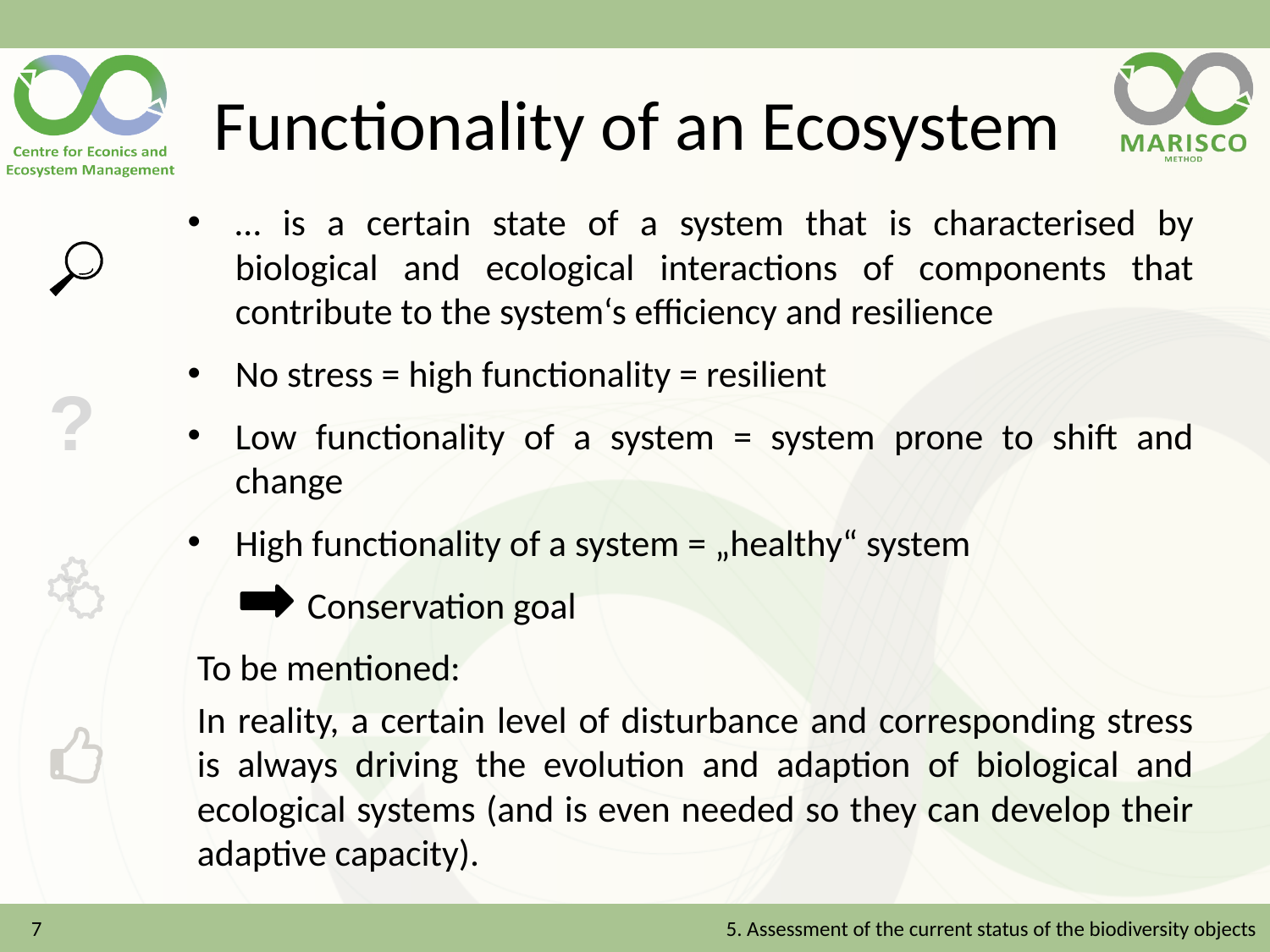

# Functionality of an Ecosystem
… is a certain state of a system that is characterised by biological and ecological interactions of components that contribute to the system‘s efficiency and resilience
No stress = high functionality = resilient
Low functionality of a system = system prone to shift and change
High functionality of a system = „healthy“ system
             Conservation goal
To be mentioned:
In reality, a certain level of disturbance and corresponding stress is always driving the evolution and adaption of biological and ecological systems (and is even needed so they can develop their adaptive capacity).

7
5. Assessment of the current status of the biodiversity objects